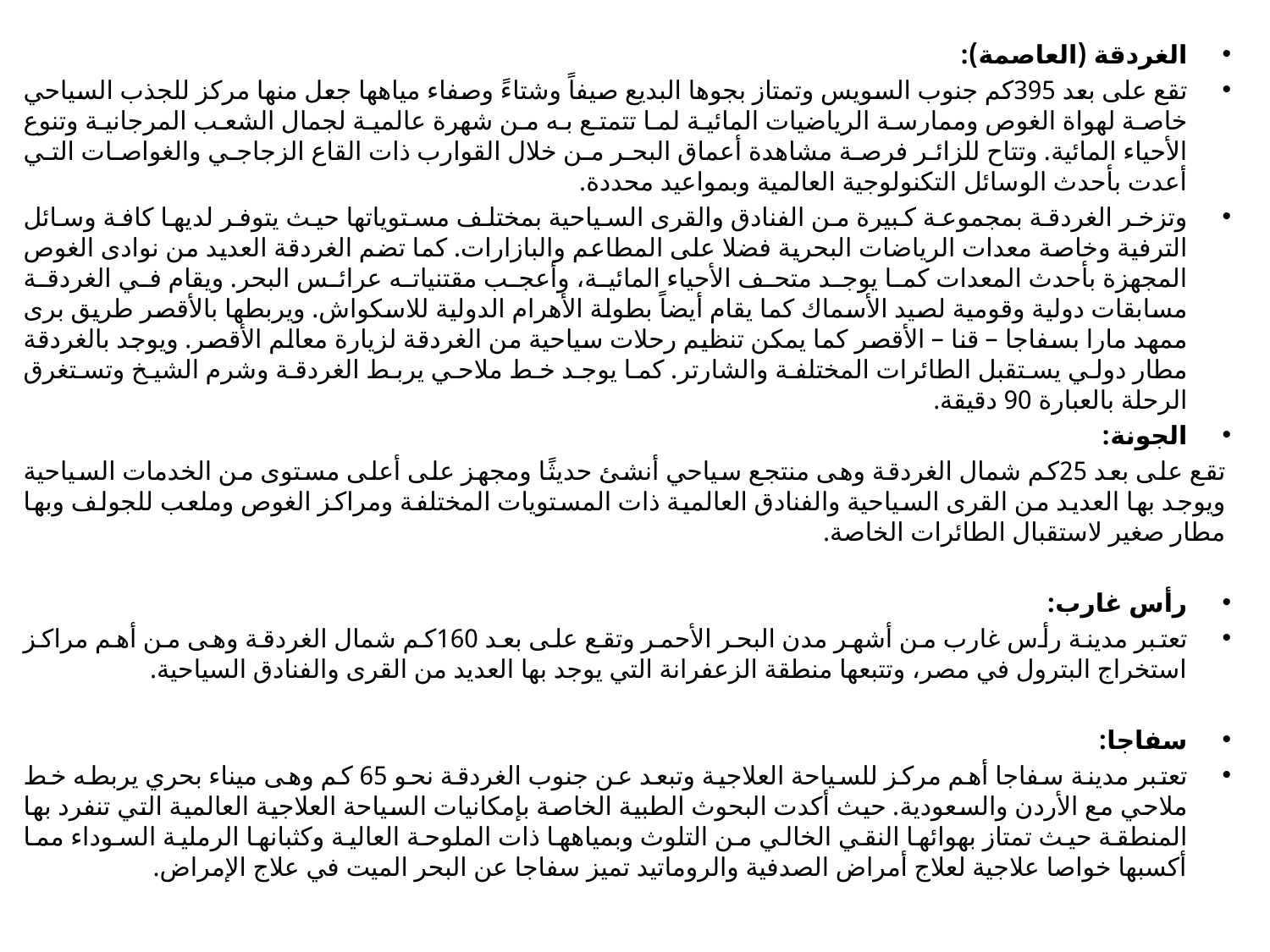

الغردقة (العاصمة):
تقع على بعد 395كم جنوب السويس وتمتاز بجوها البديع صيفاً وشتاءً وصفاء مياهها جعل منها مركز للجذب السياحي خاصة لهواة الغوص وممارسة الرياضيات المائية لما تتمتع به من شهرة عالمية لجمال الشعب المرجانية وتنوع الأحياء المائية. وتتاح للزائر فرصة مشاهدة أعماق البحر من خلال القوارب ذات القاع الزجاجي والغواصات التي أعدت بأحدث الوسائل التكنولوجية العالمية وبمواعيد محددة.
وتزخر الغردقة بمجموعة كبيرة من الفنادق والقرى السياحية بمختلف مستوياتها حيث يتوفر لديها كافة وسائل الترفية وخاصة معدات الرياضات البحرية فضلا على المطاعم والبازارات. كما تضم الغردقة العديد من نوادى الغوص المجهزة بأحدث المعدات كما يوجد متحف الأحياء المائية، وأعجب مقتنياته عرائس البحر. ويقام في الغردقة مسابقات دولية وقومية لصيد الأسماك كما يقام أيضاً بطولة الأهرام الدولية للاسكواش. ويربطها بالأقصر طريق برى ممهد مارا بسفاجا – قنا – الأقصر كما يمكن تنظيم رحلات سياحية من الغردقة لزيارة معالم الأقصر. ويوجد بالغردقة مطار دولي يستقبل الطائرات المختلفة والشارتر. كما يوجد خط ملاحي يربط الغردقة وشرم الشيخ وتستغرق الرحلة بالعبارة 90 دقيقة.
الجونة:
تقع على بعد 25كم شمال الغردقة وهى منتجع سياحي أنشئ حديثًا ومجهز على أعلى مستوى من الخدمات السياحية ويوجد بها العديد من القرى السياحية والفنادق العالمية ذات المستويات المختلفة ومراكز الغوص وملعب للجولف وبها مطار صغير لاستقبال الطائرات الخاصة.

رأس غارب:
تعتبر مدينة رأس غارب من أشهر مدن البحر الأحمر وتقع على بعد 160كم شمال الغردقة وهى من أهم مراكز استخراج البترول في مصر، وتتبعها منطقة الزعفرانة التي يوجد بها العديد من القرى والفنادق السياحية.

سفاجا:
تعتبر مدينة سفاجا أهم مركز للسياحة العلاجية وتبعد عن جنوب الغردقة نحو 65 كم وهى ميناء بحري يربطه خط ملاحي مع الأردن والسعودية. حيث أكدت البحوث الطبية الخاصة بإمكانيات السياحة العلاجية العالمية التي تنفرد بها المنطقة حيث تمتاز بهوائها النقي الخالي من التلوث وبمياهها ذات الملوحة العالية وكثبانها الرملية السوداء مما أكسبها خواصا علاجية لعلاج أمراض الصدفية والروماتيد تميز سفاجا عن البحر الميت في علاج الإمراض.